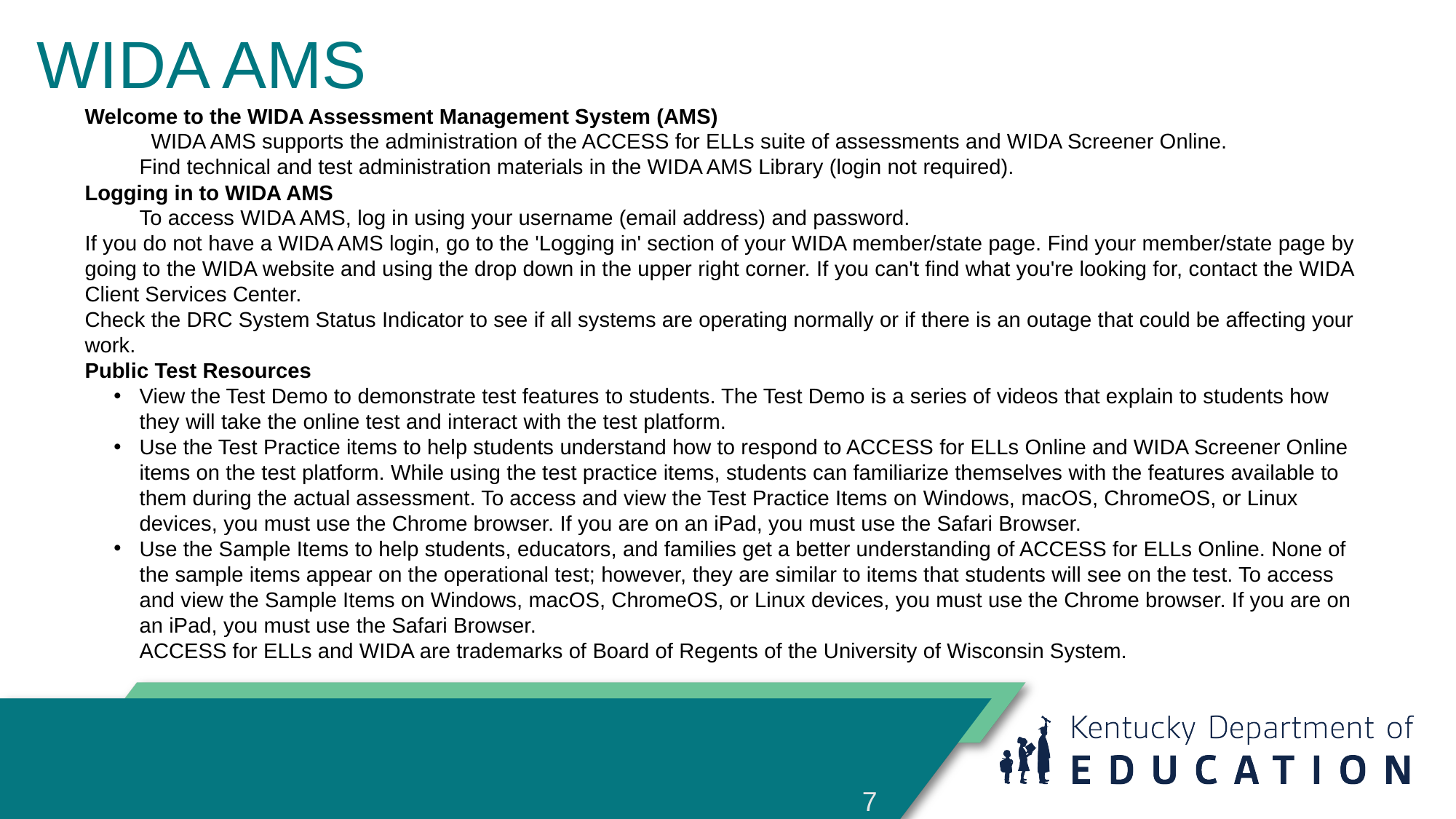

WIDA AMS
Welcome to the WIDA Assessment Management System (AMS)
           WIDA AMS supports the administration of the ACCESS for ELLs suite of assessments and WIDA Screener Online.
Find technical and test administration materials in the WIDA AMS Library (login not required).
Logging in to WIDA AMS
To access WIDA AMS, log in using your username (email address) and password.
If you do not have a WIDA AMS login, go to the 'Logging in' section of your WIDA member/state page. Find your member/state page by going to the WIDA website and using the drop down in the upper right corner. If you can't find what you're looking for, contact the WIDA Client Services Center.
Check the DRC System Status Indicator to see if all systems are operating normally or if there is an outage that could be affecting your work.
Public Test Resources
View the Test Demo to demonstrate test features to students. The Test Demo is a series of videos that explain to students how they will take the online test and interact with the test platform.
Use the Test Practice items to help students understand how to respond to ACCESS for ELLs Online and WIDA Screener Online items on the test platform. While using the test practice items, students can familiarize themselves with the features available to them during the actual assessment. To access and view the Test Practice Items on Windows, macOS, ChromeOS, or Linux devices, you must use the Chrome browser. If you are on an iPad, you must use the Safari Browser.
Use the Sample Items to help students, educators, and families get a better understanding of ACCESS for ELLs Online. None of the sample items appear on the operational test; however, they are similar to items that students will see on the test. To access and view the Sample Items on Windows, macOS, ChromeOS, or Linux devices, you must use the Chrome browser. If you are on an iPad, you must use the Safari Browser.
ACCESS for ELLs and WIDA are trademarks of Board of Regents of the University of Wisconsin System.
7